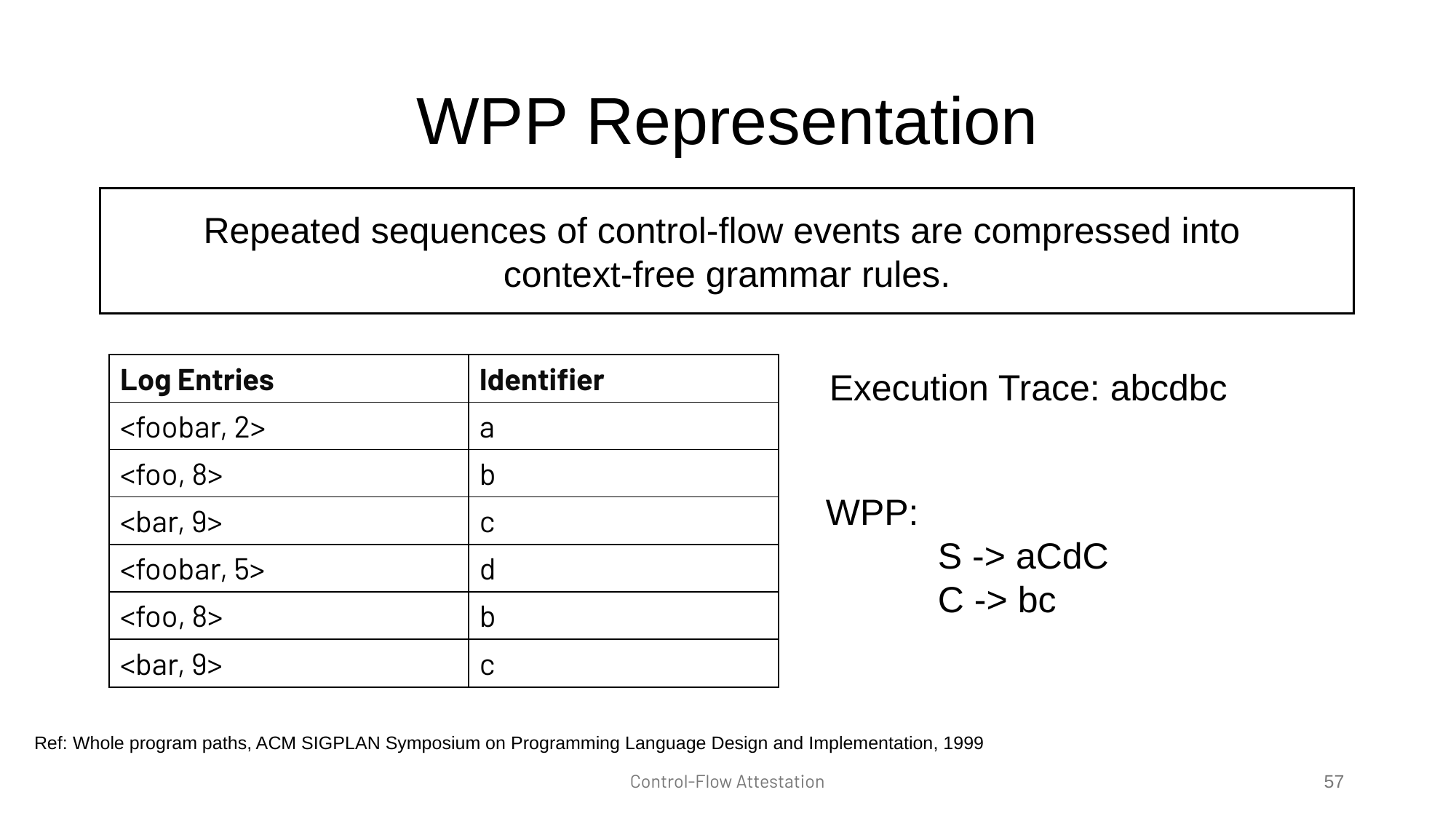

# WPP Representation
Repeated sequences of control-flow events are compressed into
context-free grammar rules.
| Log Entries | Identifier |
| --- | --- |
| <foobar, 2> | a |
| <foo, 8> | b |
| <bar, 9> | c |
| <foobar, 5> | d |
| <foo, 8> | b |
| <bar, 9> | c |
Execution Trace: abcdbc
WPP:
           S -> aCdC
           C -> bc
Ref: Whole program paths, ACM SIGPLAN Symposium on Programming Language Design and Implementation, 1999
Control-Flow Attestation
57